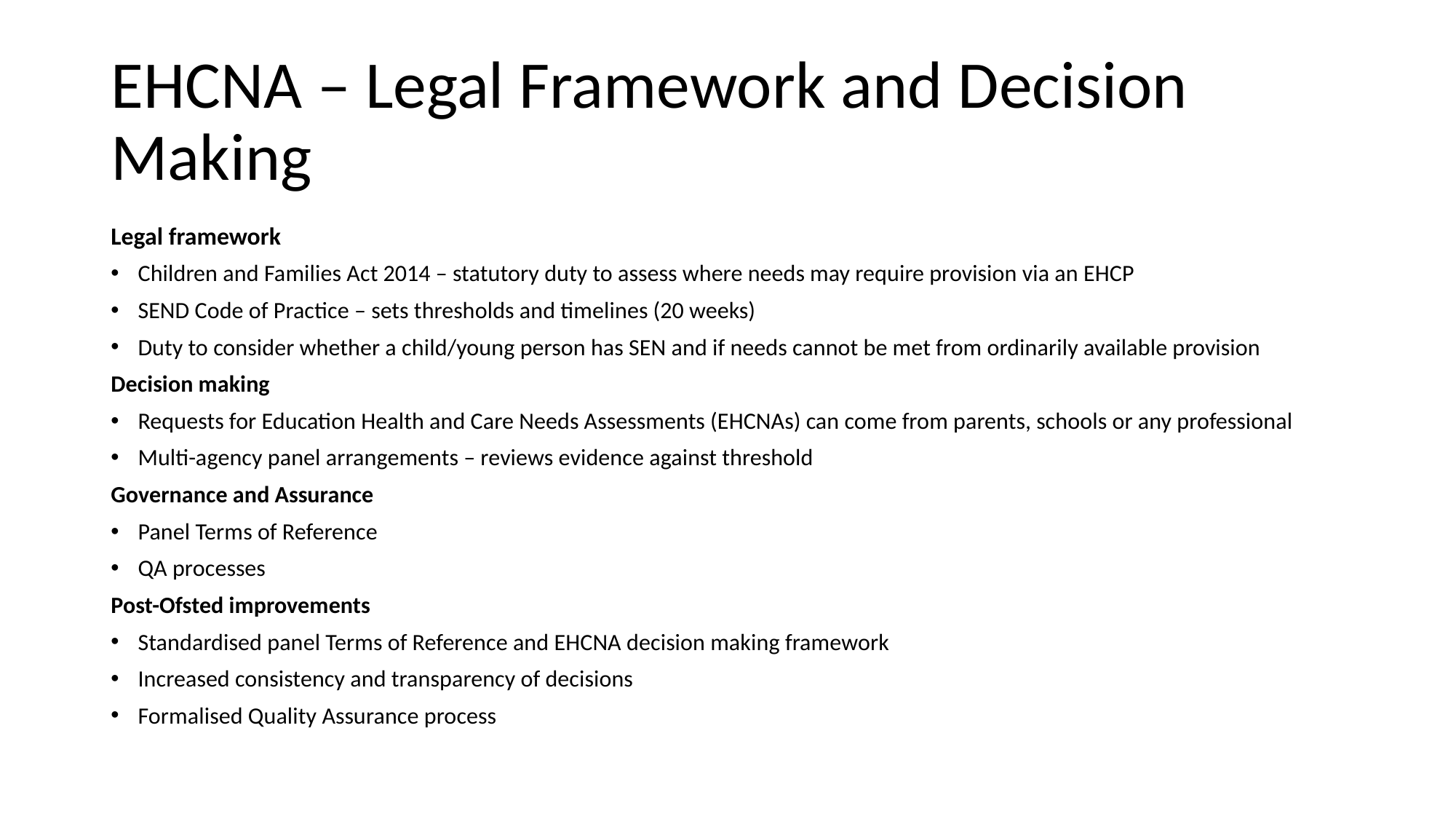

# EHCNA – Legal Framework and Decision Making
Legal framework
Children and Families Act 2014 – statutory duty to assess where needs may require provision via an EHCP
SEND Code of Practice – sets thresholds and timelines (20 weeks)
Duty to consider whether a child/young person has SEN and if needs cannot be met from ordinarily available provision
Decision making
Requests for Education Health and Care Needs Assessments (EHCNAs) can come from parents, schools or any professional
Multi-agency panel arrangements – reviews evidence against threshold
Governance and Assurance
Panel Terms of Reference
QA processes
Post-Ofsted improvements
Standardised panel Terms of Reference and EHCNA decision making framework
Increased consistency and transparency of decisions
Formalised Quality Assurance process